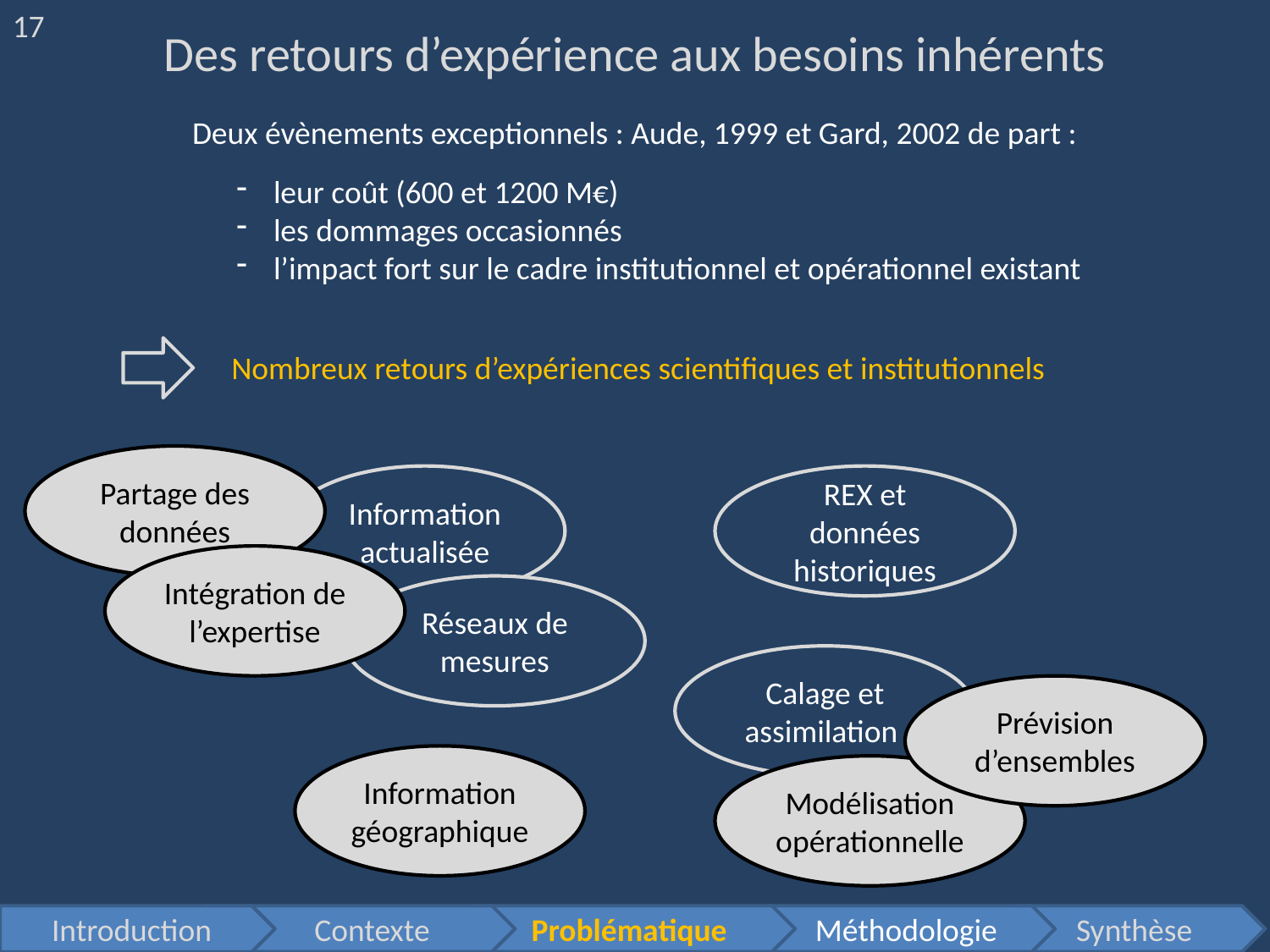

17
Des retours d’expérience aux besoins inhérents
Deux évènements exceptionnels : Aude, 1999 et Gard, 2002 de part :
 leur coût (600 et 1200 M€)
 les dommages occasionnés
 l’impact fort sur le cadre institutionnel et opérationnel existant

 Nombreux retours d’expériences scientifiques et institutionnels
Partage des données
Information actualisée
REX et données historiques
Intégration de l’expertise
Réseaux de mesures
Calage et assimilation
Prévision d’ensembles
Information géographique
Modélisation opérationnelle
Introduction
      Contexte
Problématique
Méthodologie
Synthèse